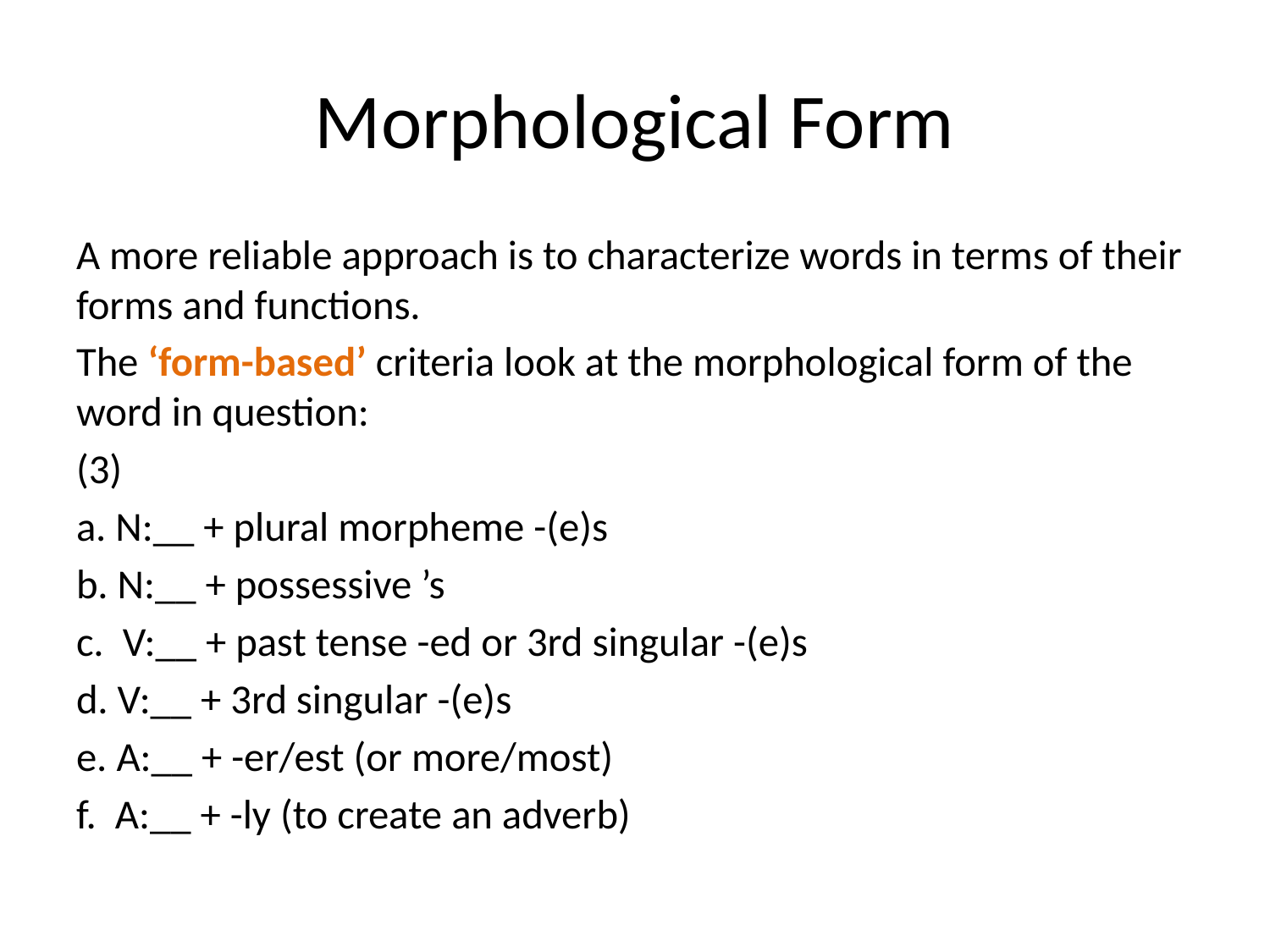

# Morphological Form
A more reliable approach is to characterize words in terms of their forms and functions.
The ‘form-based’ criteria look at the morphological form of the word in question:
(3)
a. N:__ + plural morpheme -(e)s
b. N:__ + possessive ’s
c.  V:__ + past tense -ed or 3rd singular -(e)s
d. V:__ + 3rd singular -(e)s
e. A:__ + -er/est (or more/most)
f.  A:__ + -ly (to create an adverb)